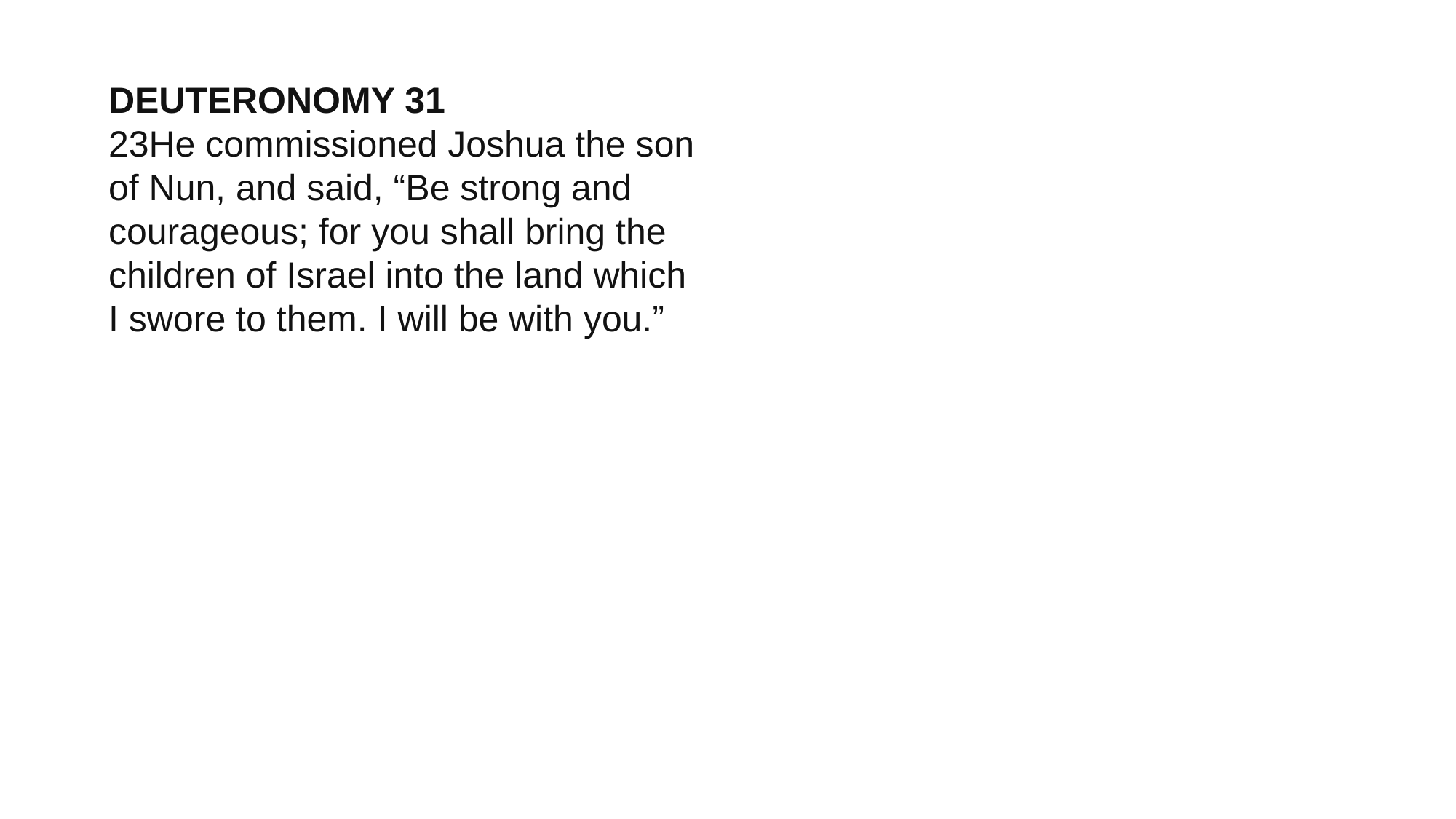

1 Samuel
DEUTERONOMY 31
23He commissioned Joshua the son of Nun, and said, “Be strong and courageous; for you shall bring the children of Israel into the land which I swore to them. I will be with you.”